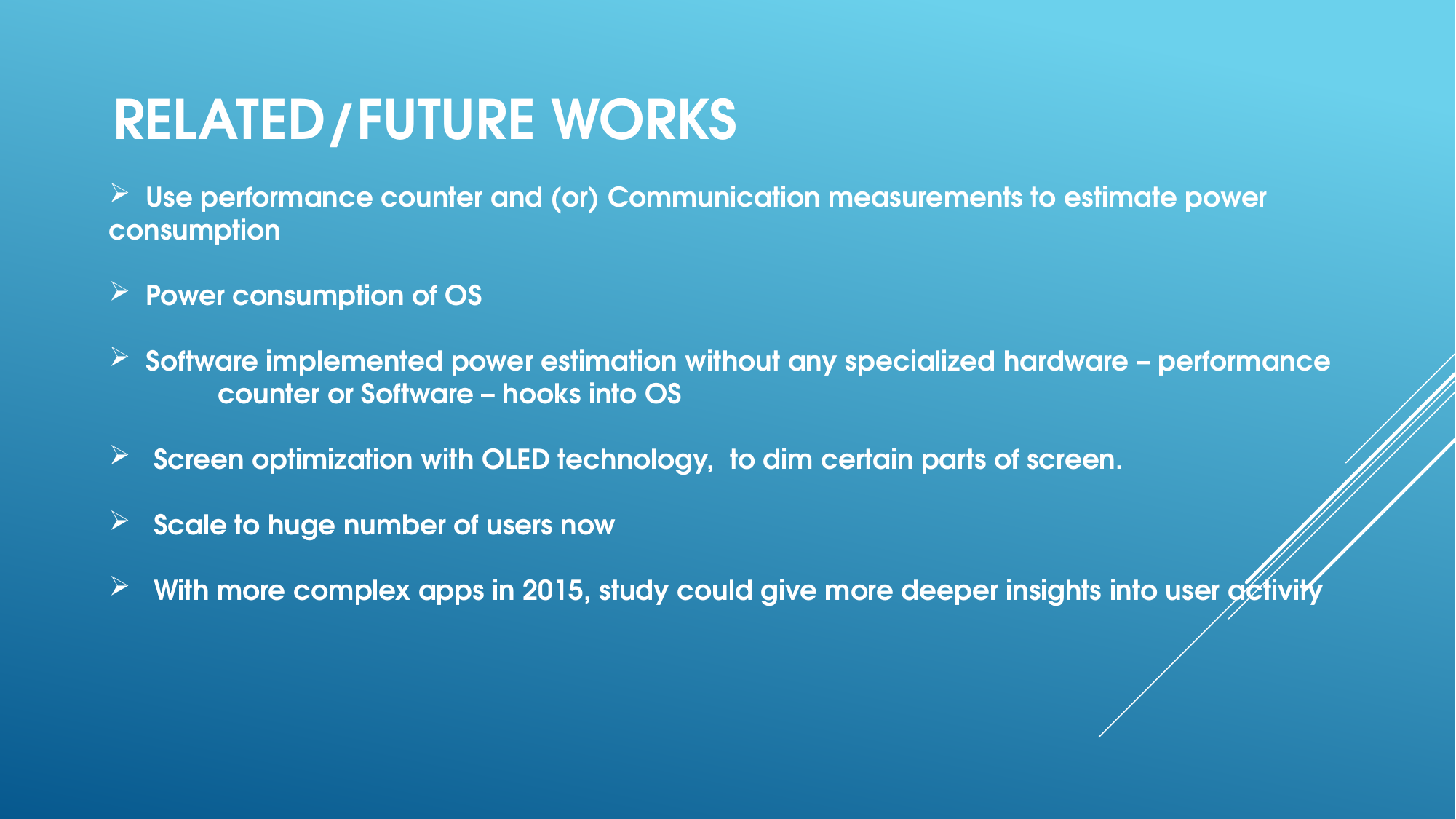

# Related/future works
  Use performance counter and (or) Communication measurements to estimate power 	consumption

  Power consumption of OS

  Software implemented power estimation without any specialized hardware – performance 	counter or Software – hooks into OS

   Screen optimization with OLED technology,  to dim certain parts of screen.

   Scale to huge number of users now

   With more complex apps in 2015, study could give more deeper insights into user activity